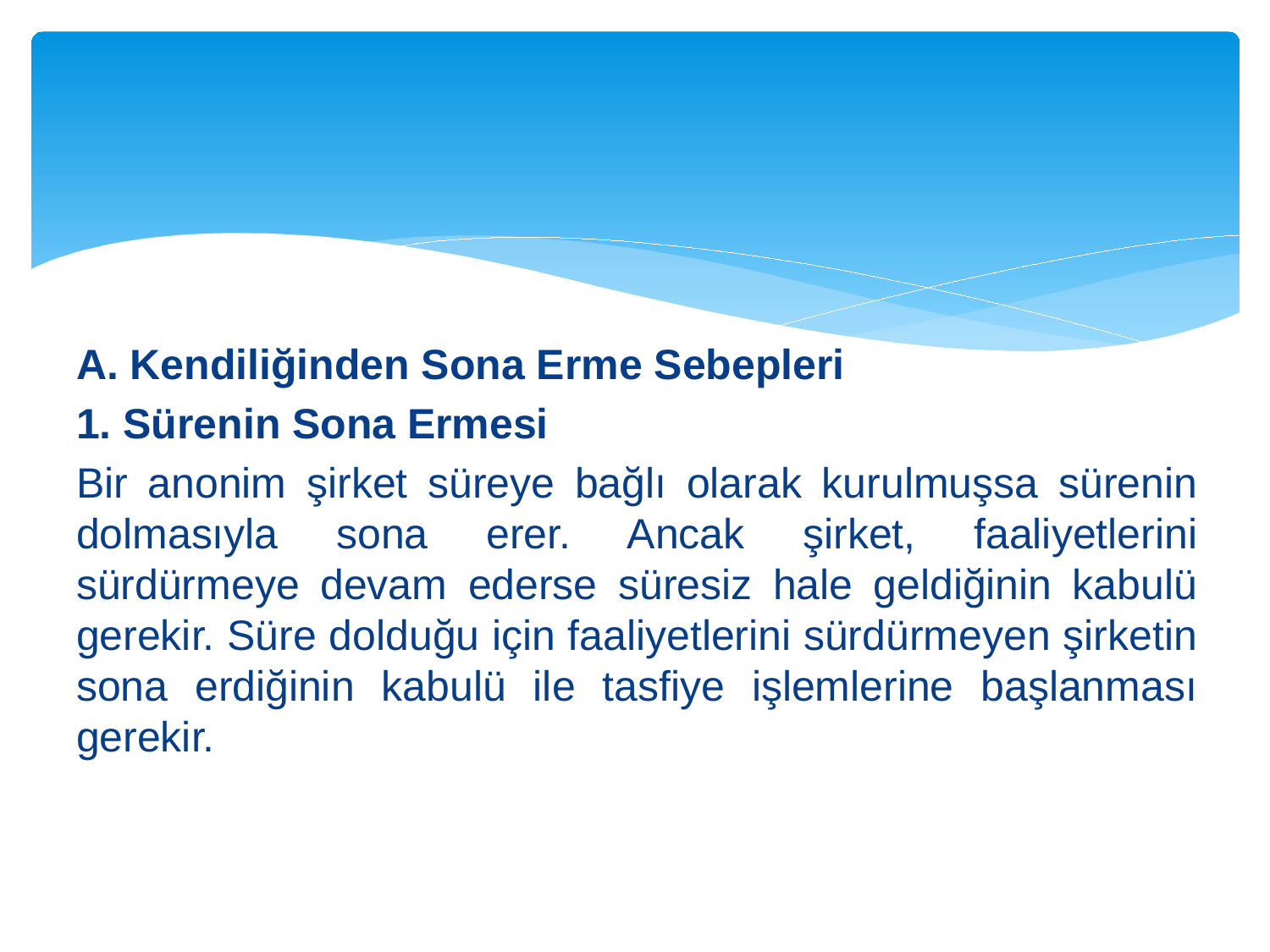

#

A. Kendiliğinden Sona Erme Sebepleri
1. Sürenin Sona Ermesi
Bir anonim şirket süreye bağlı olarak kurulmuşsa sürenin dolmasıyla sona erer. Ancak şirket, faaliyetlerini sürdürmeye devam ederse süresiz hale geldiğinin kabulü gerekir. Süre dolduğu için faaliyetlerini sürdürmeyen şirketin sona erdiğinin kabulü ile tasfiye işlemlerine başlanması gerekir.